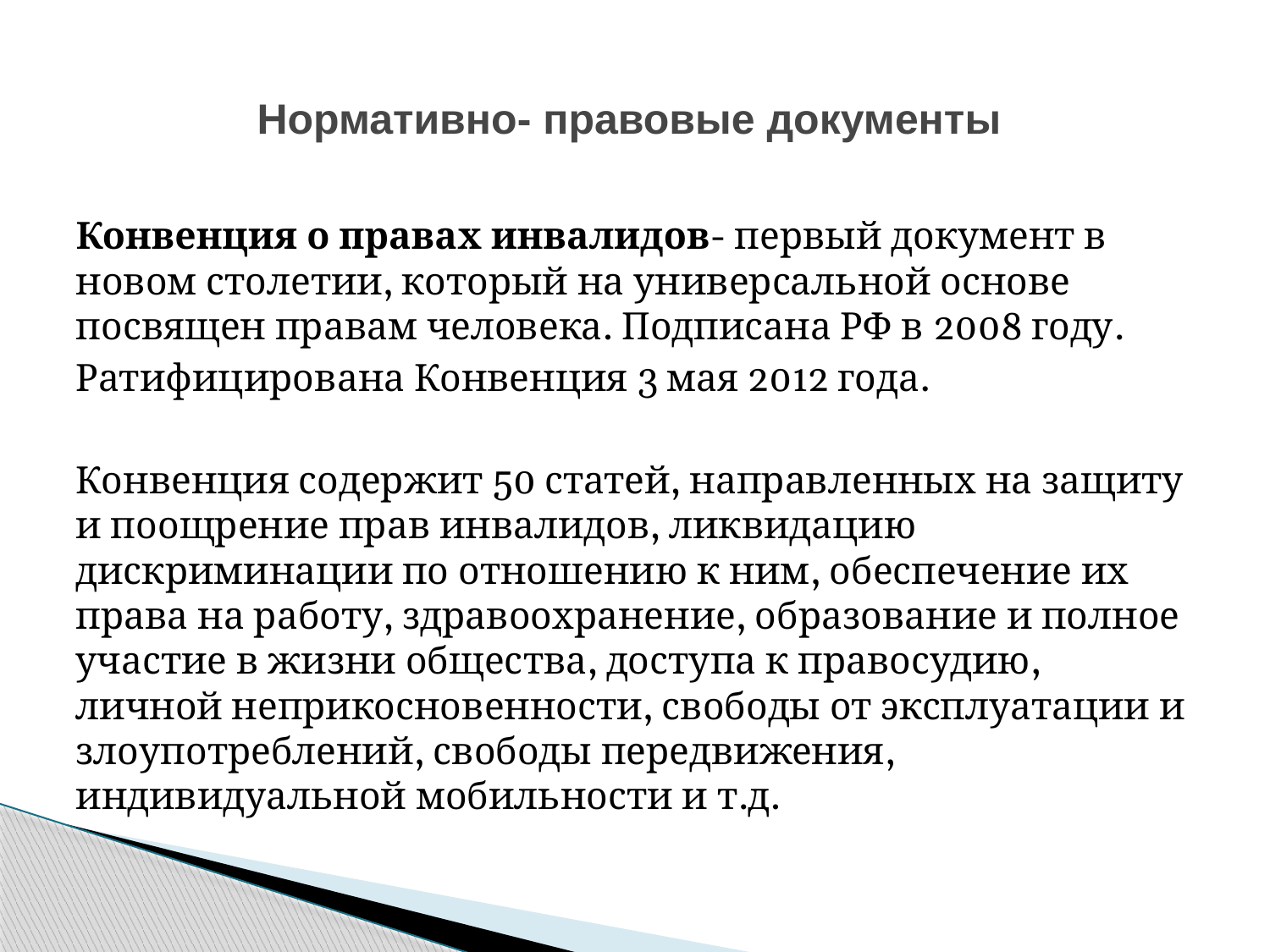

# Нормативно- правовые документы
Конвенция о правах инвалидов- первый документ в новом столетии, который на универсальной основе посвящен правам человека. Подписана РФ в 2008 году.
Ратифицирована Конвенция 3 мая 2012 года.

Конвенция содержит 50 статей, направленных на защиту и поощрение прав инвалидов, ликвидацию дискриминации по отношению к ним, обеспечение их права на работу, здравоохранение, образование и полное участие в жизни общества, доступа к правосудию, личной неприкосновенности, свободы от эксплуатации и злоупотреблений, свободы передвижения, индивидуальной мобильности и т.д.